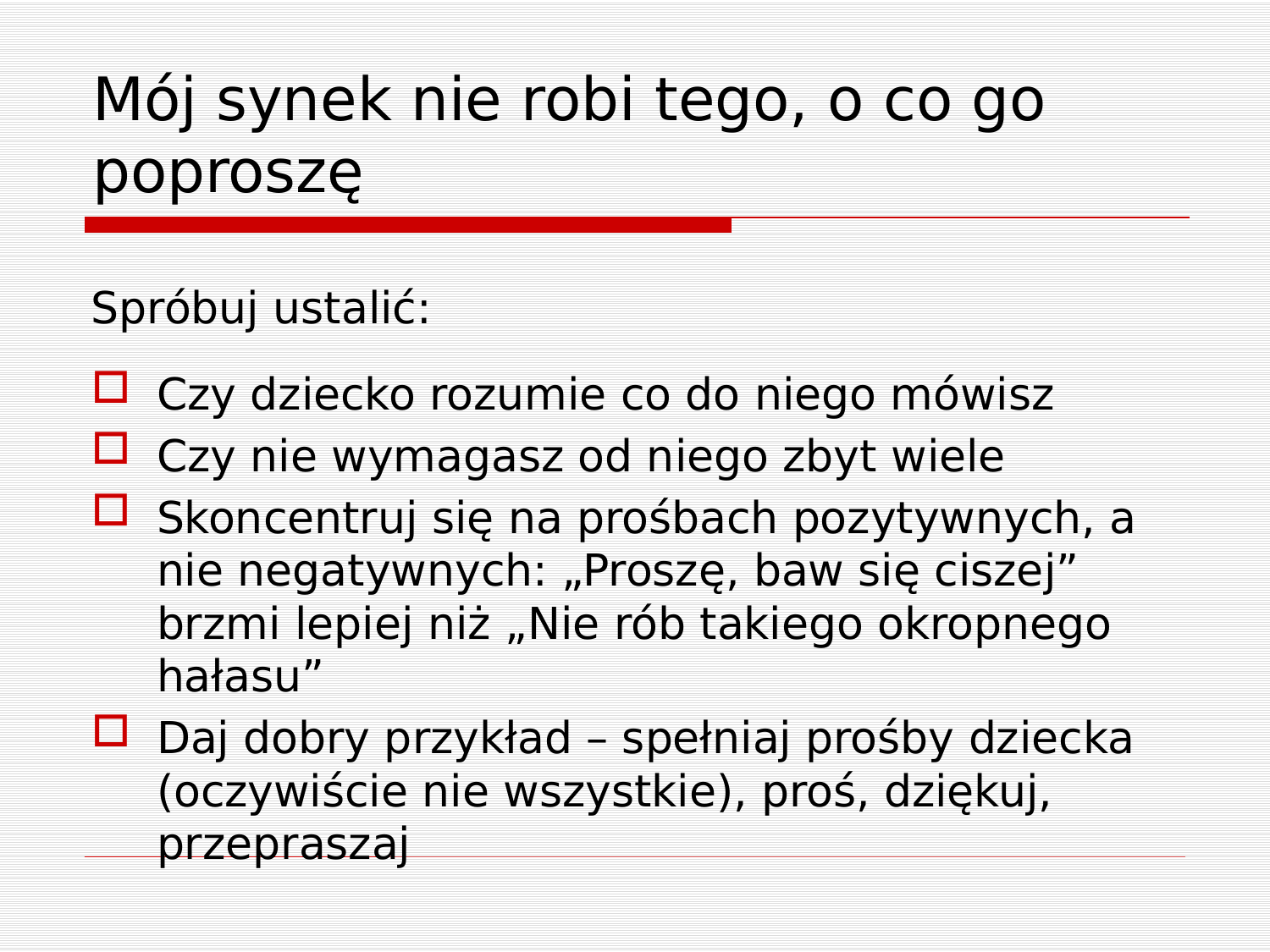

# Mój synek nie robi tego, o co go poproszę

Spróbuj ustalić:

Czy dziecko rozumie co do niego mówisz
Czy nie wymagasz od niego zbyt wiele
Skoncentruj się na prośbach pozytywnych, a nie negatywnych: „Proszę, baw się ciszej” brzmi lepiej niż „Nie rób takiego okropnego hałasu”
Daj dobry przykład – spełniaj prośby dziecka (oczywiście nie wszystkie), proś, dziękuj, przepraszaj